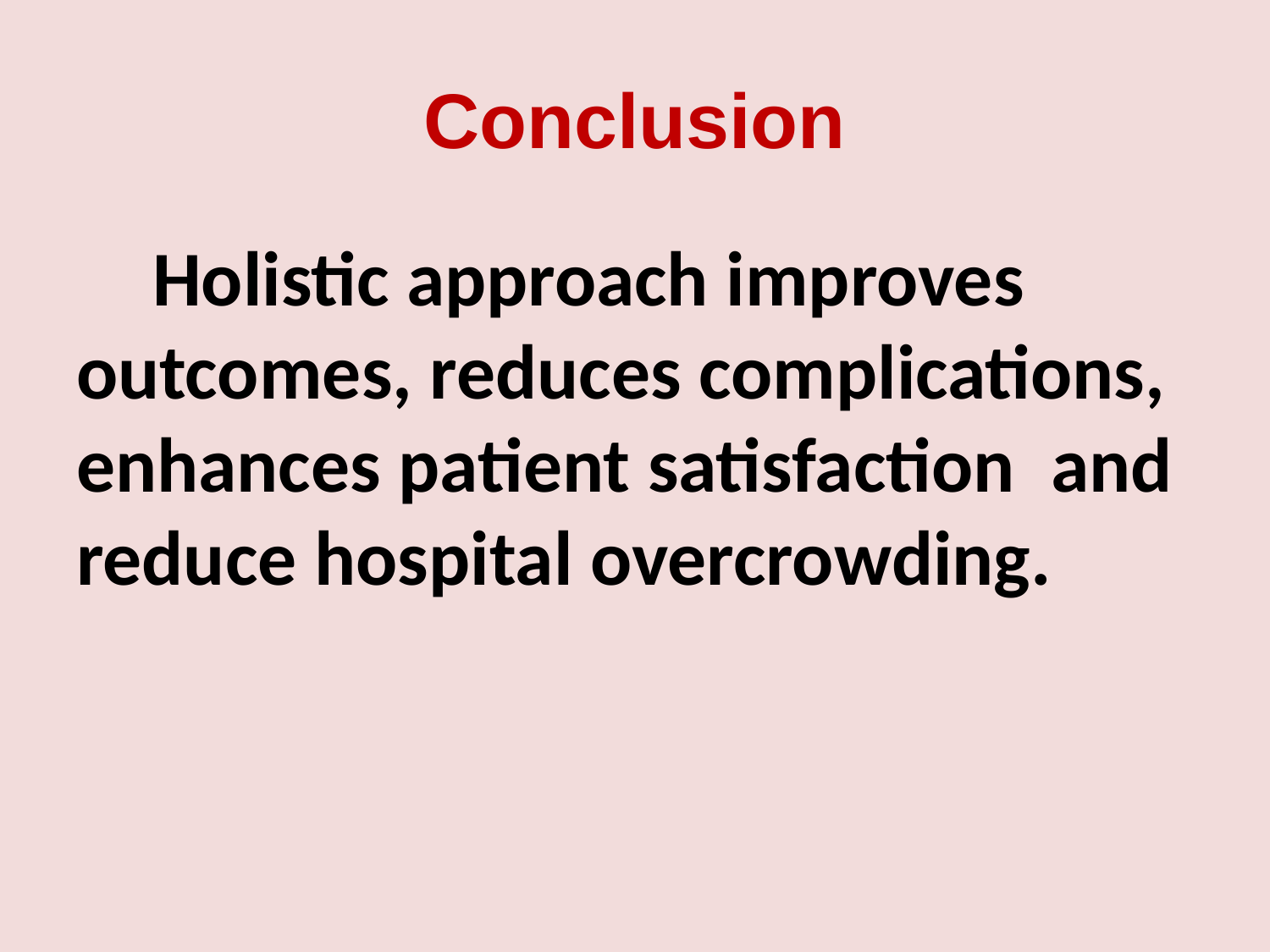

# Conclusion
      Holistic approach improves outcomes, reduces complications, enhances patient satisfaction  and reduce hospital overcrowding.